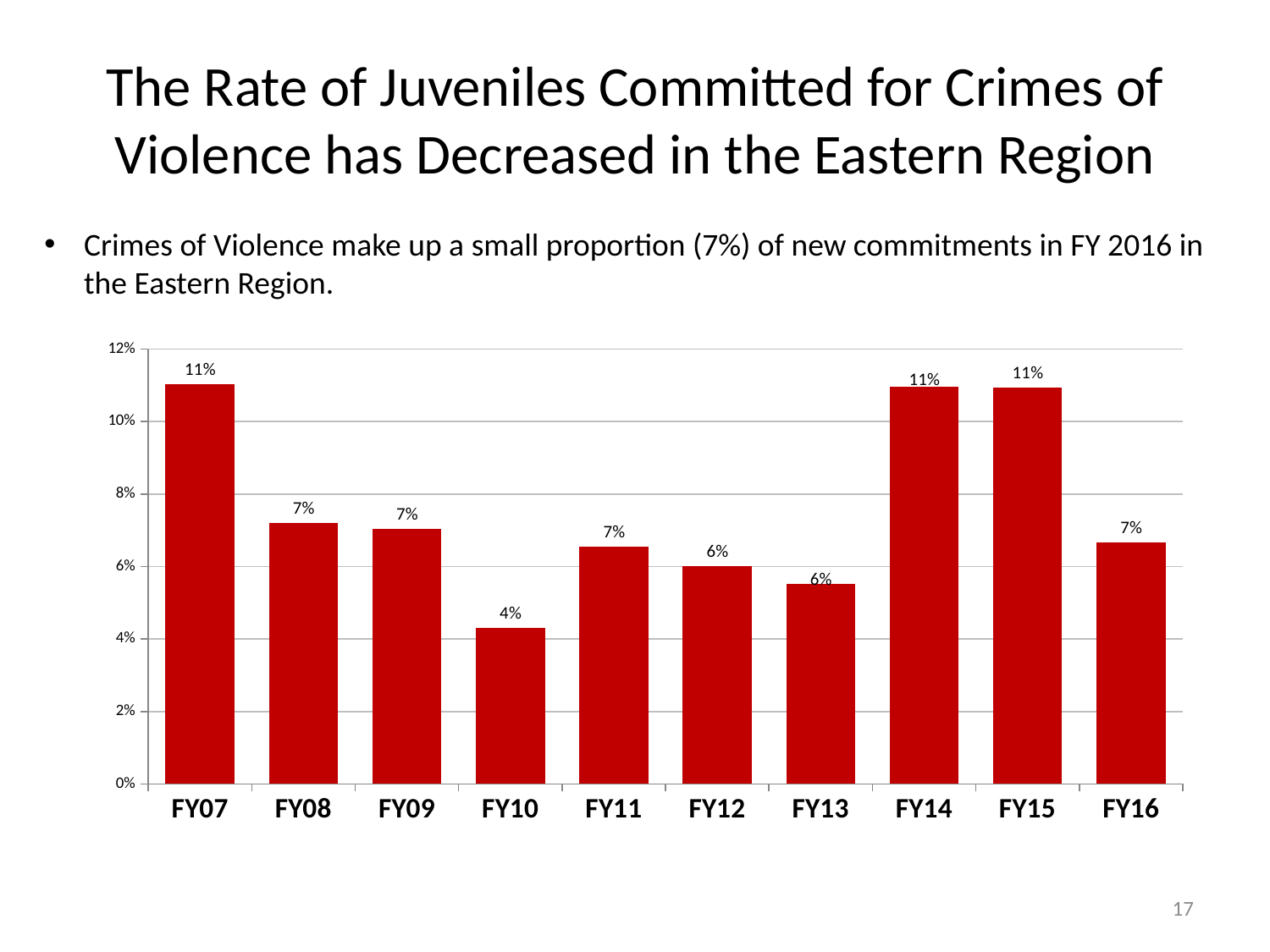

# The Rate of Juveniles Committed for Crimes of Violence has Decreased in the Eastern Region

Crimes of Violence make up a small proportion (7%) of new commitments in FY 2016 in the Eastern Region.

### Chart

| Category | Crime of Violence |
|---|---|
| FY07 | 0.1103448275862069 |
| FY08 | 0.07194244604316546 |
| FY09 | 0.0703125 |
| FY10 | 0.04310344827586207 |
| FY11 | 0.06557377049180328 |
| FY12 | 0.06015037593984962 |
| FY13 | 0.05511811023622047 |
| FY14 | 0.1095890410958904 |
| FY15 | 0.109375 |
| FY16 | 0.06666666666666667 |
17